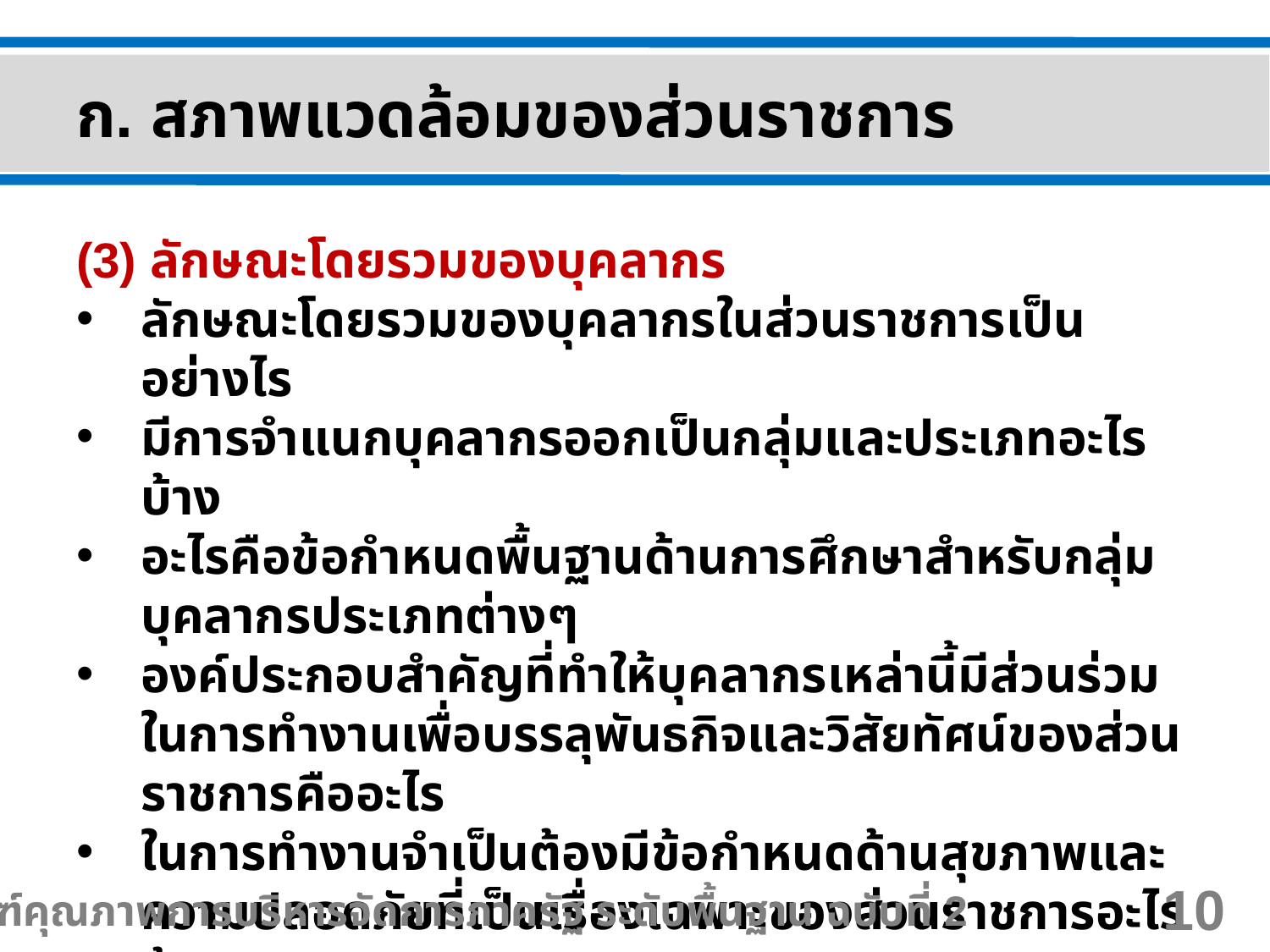

ก. สภาพแวดล้อมของส่วนราชการ
(3) ลักษณะโดยรวมของบุคลากร
ลักษณะโดยรวมของบุคลากรในส่วนราชการเป็นอย่างไร
มีการจำแนกบุคลากรออกเป็นกลุ่มและประเภทอะไรบ้าง
อะไรคือข้อกำหนดพื้นฐานด้านการศึกษาสำหรับกลุ่มบุคลากรประเภทต่างๆ
องค์ประกอบสำคัญที่ทำให้บุคลากรเหล่านี้มีส่วนร่วมในการทำงานเพื่อบรรลุพันธกิจและวิสัยทัศน์ของส่วนราชการคืออะไร
ในการทำงานจำเป็นต้องมีข้อกำหนดด้านสุขภาพและความปลอดภัยที่เป็นเรื่องเฉพาะของส่วนราชการอะไรบ้าง
เกณฑ์คุณภาพการบริหารจัดการภาครัฐ ระดับพื้นฐาน ฉบับที่ 2
10